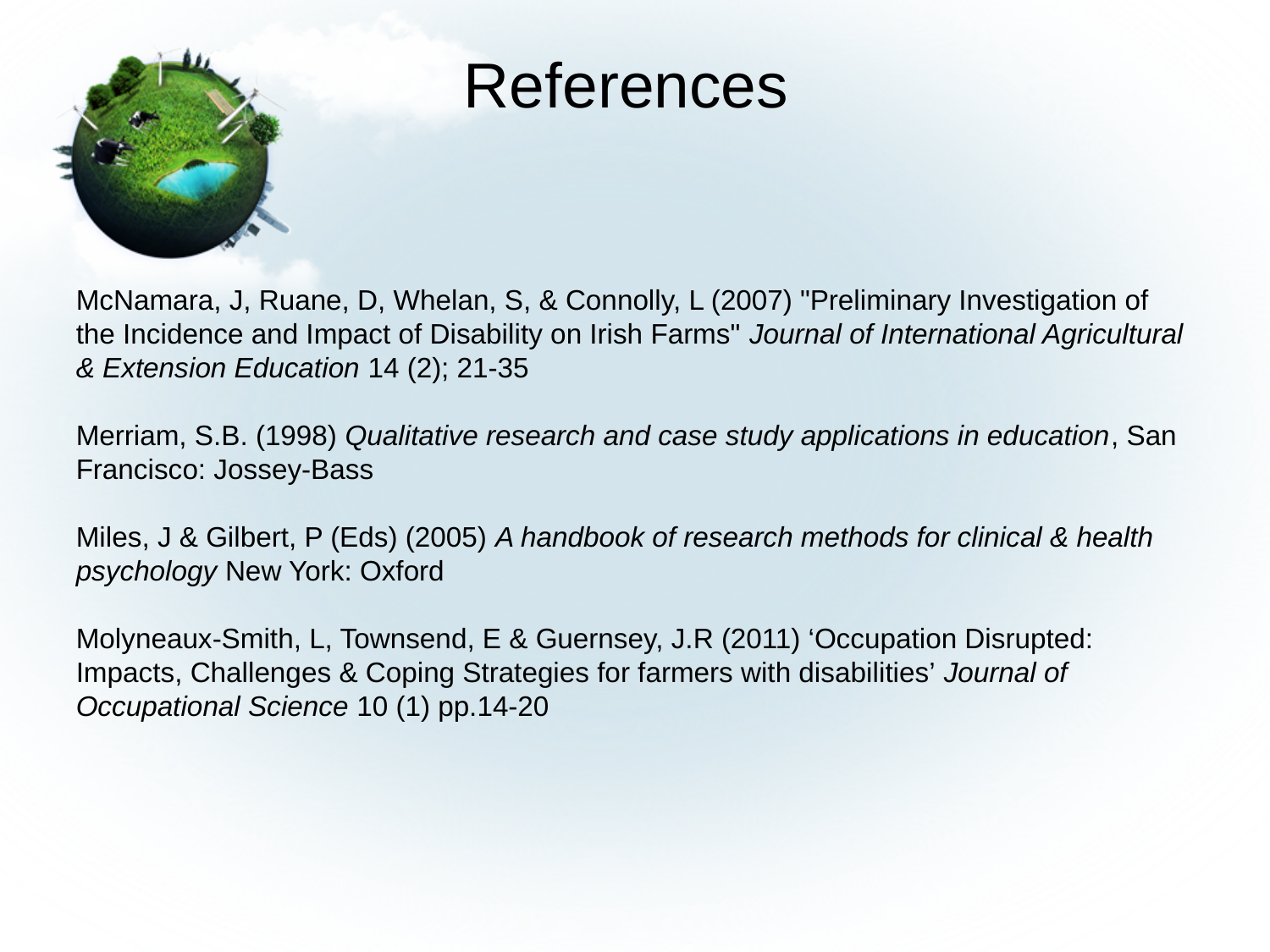

# References
McNamara, J, Ruane, D, Whelan, S, & Connolly, L (2007) "Preliminary Investigation of the Incidence and Impact of Disability on Irish Farms" Journal of International Agricultural & Extension Education 14 (2); 21-35

Merriam, S.B. (1998) Qualitative research and case study applications in education, San Francisco: Jossey-Bass

Miles, J & Gilbert, P (Eds) (2005) A handbook of research methods for clinical & health psychology New York: Oxford

Molyneaux-Smith, L, Townsend, E & Guernsey, J.R (2011) ‘Occupation Disrupted: Impacts, Challenges & Coping Strategies for farmers with disabilities’ Journal of Occupational Science 10 (1) pp.14-20